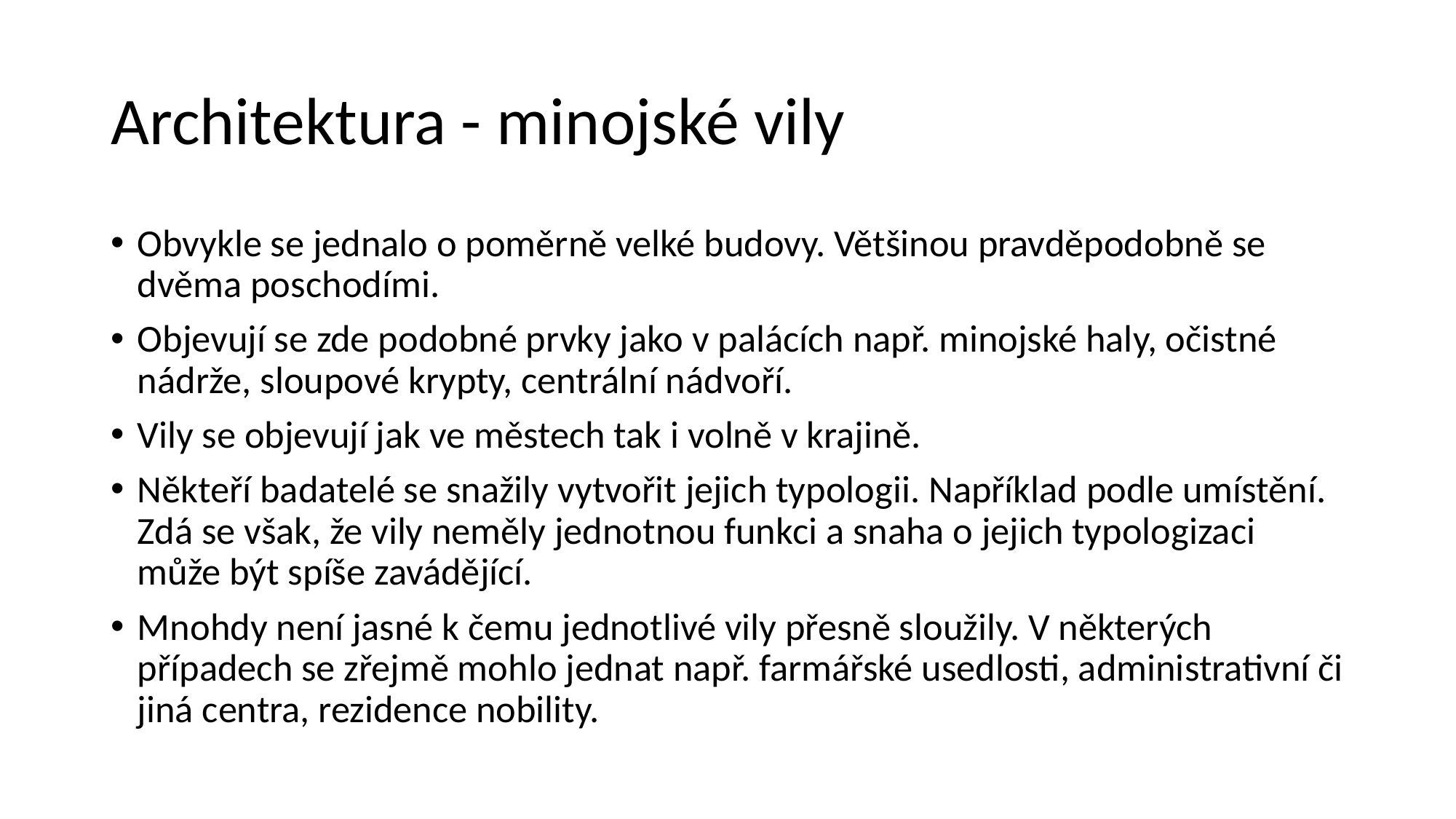

# Architektura - minojské vily
Obvykle se jednalo o poměrně velké budovy. Většinou pravděpodobně se dvěma poschodími.
Objevují se zde podobné prvky jako v palácích např. minojské haly, očistné nádrže, sloupové krypty, centrální nádvoří.
Vily se objevují jak ve městech tak i volně v krajině.
Někteří badatelé se snažily vytvořit jejich typologii. Například podle umístění. Zdá se však, že vily neměly jednotnou funkci a snaha o jejich typologizaci může být spíše zavádějící.
Mnohdy není jasné k čemu jednotlivé vily přesně sloužily. V některých případech se zřejmě mohlo jednat např. farmářské usedlosti, administrativní či jiná centra, rezidence nobility.